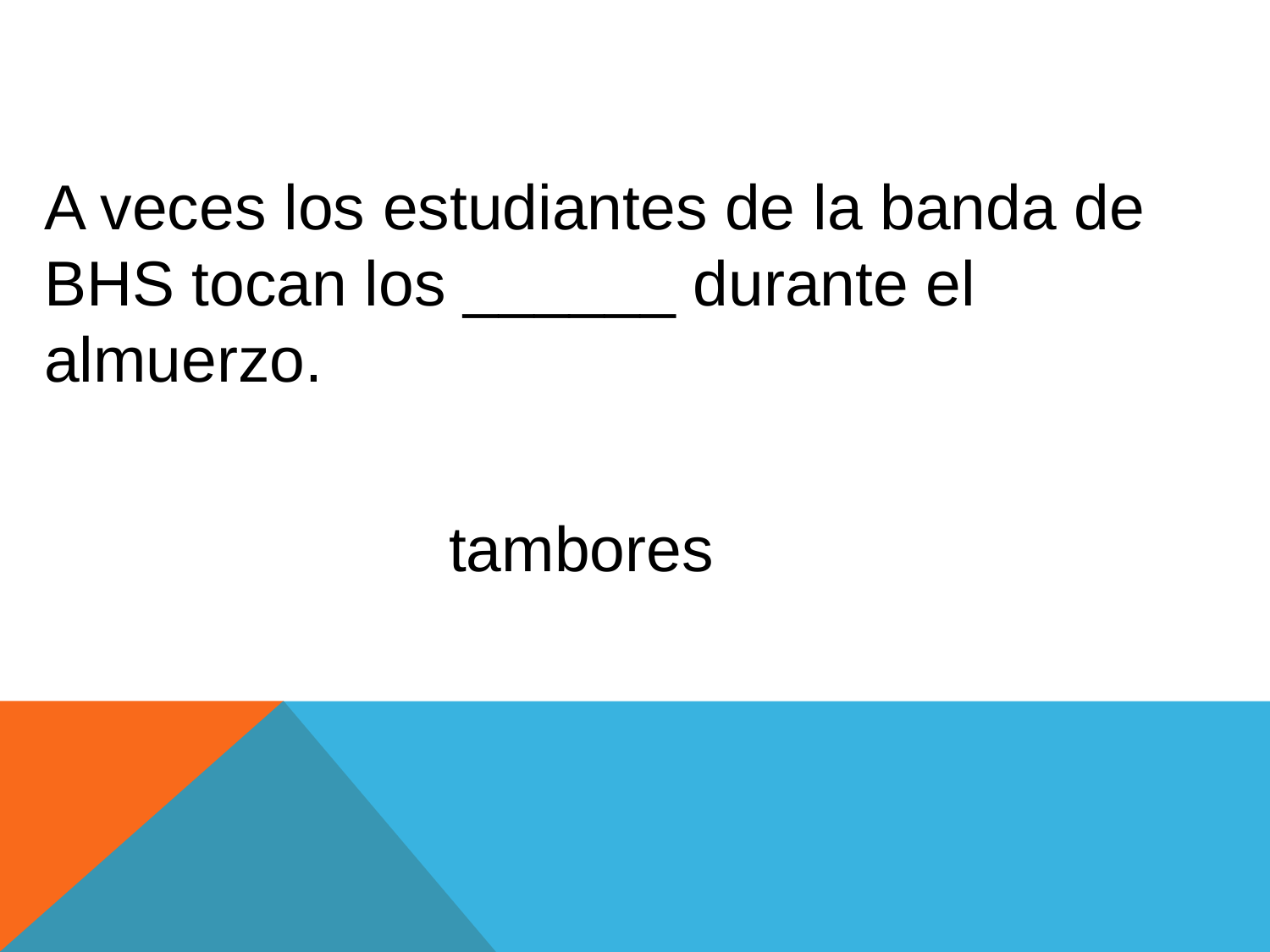

A veces los estudiantes de la banda de BHS tocan los ______ durante el almuerzo.
tambores